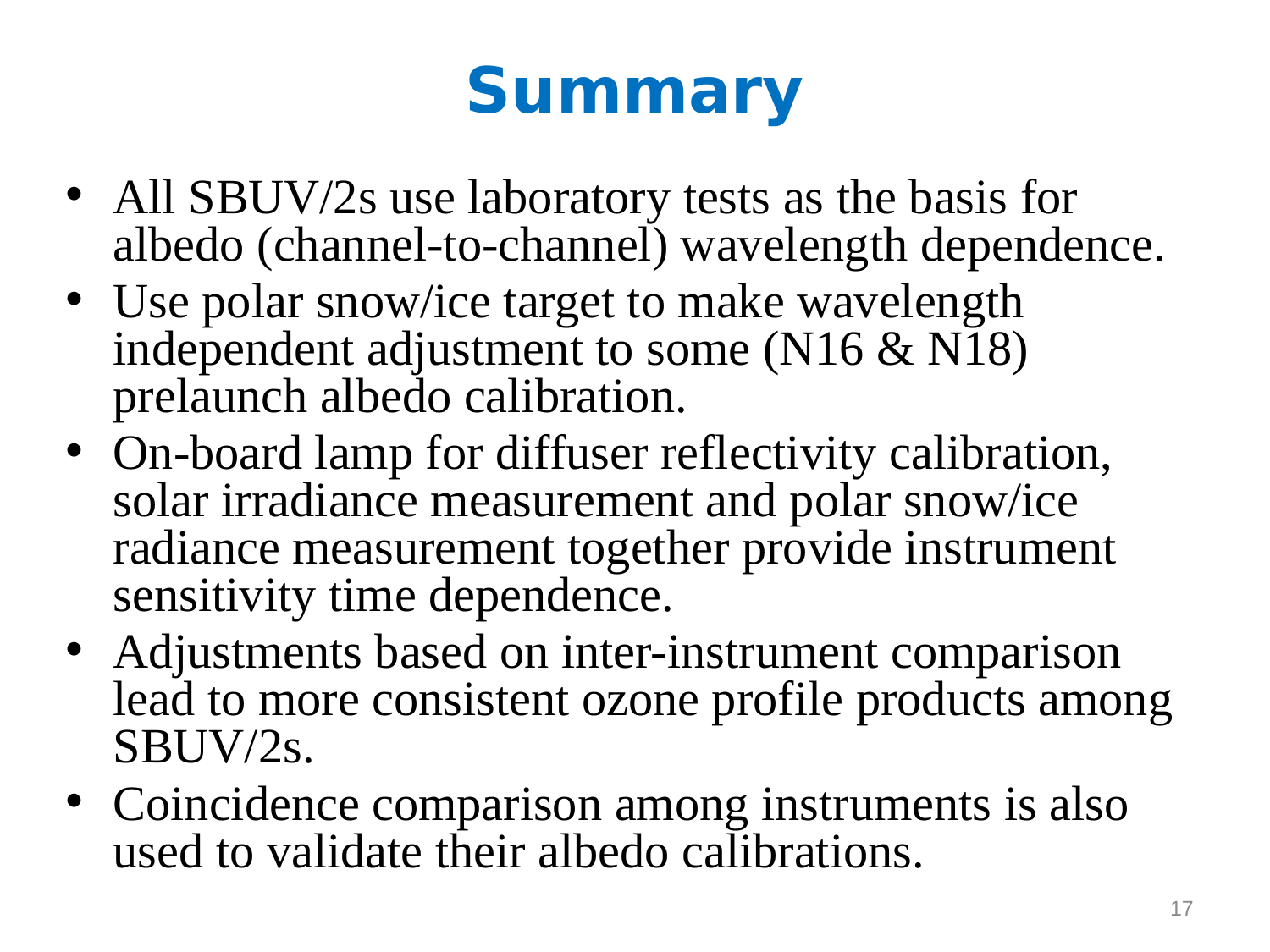

# Summary
All SBUV/2s use laboratory tests as the basis for albedo (channel-to-channel) wavelength dependence.
Use polar snow/ice target to make wavelength independent adjustment to some (N16 & N18) prelaunch albedo calibration.
On-board lamp for diffuser reflectivity calibration, solar irradiance measurement and polar snow/ice radiance measurement together provide instrument sensitivity time dependence.
Adjustments based on inter-instrument comparison lead to more consistent ozone profile products among SBUV/2s.
Coincidence comparison among instruments is also used to validate their albedo calibrations.
17